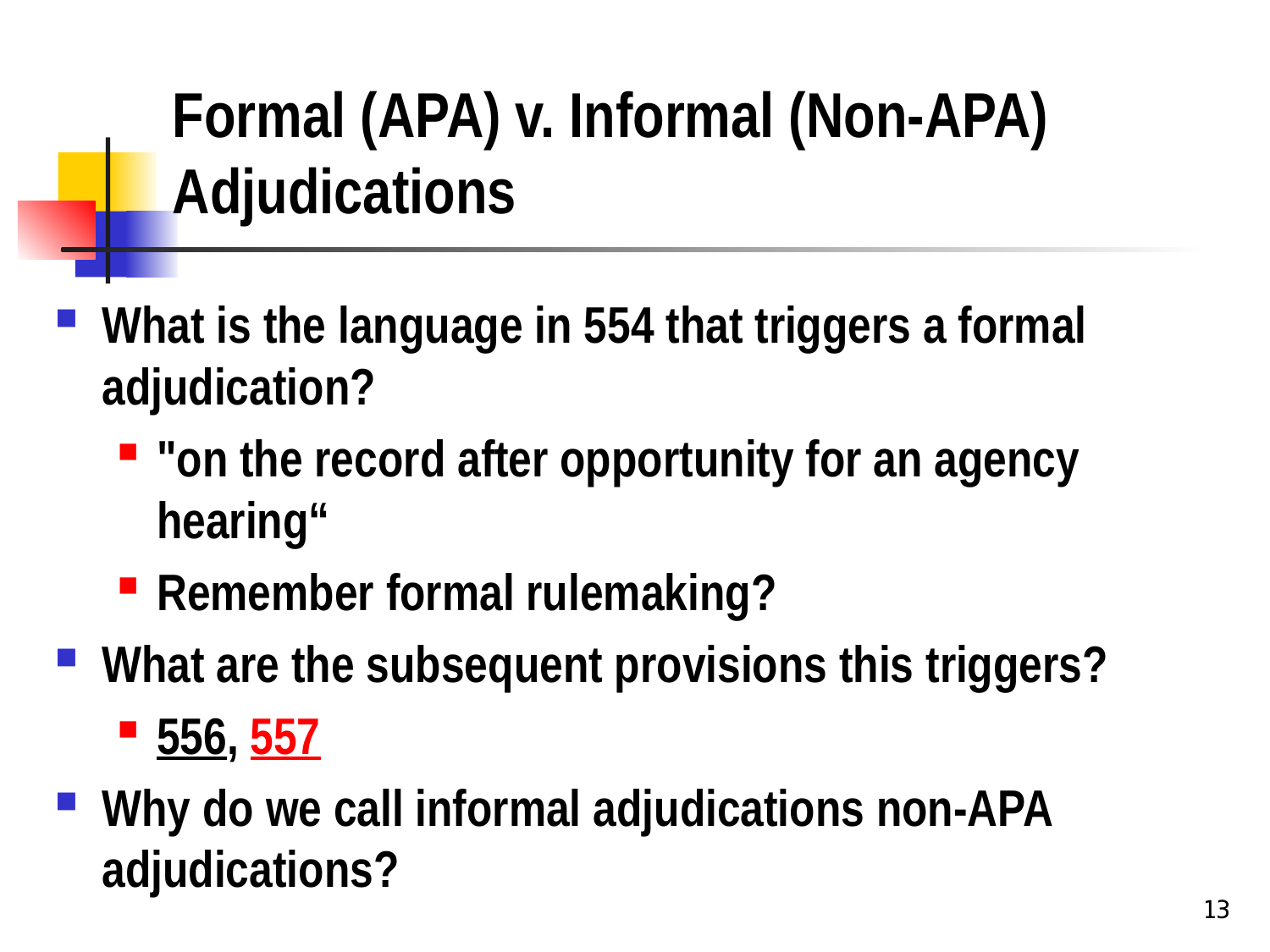

# Formal (APA) v. Informal (Non-APA) Adjudications
What is the language in 554 that triggers a formal adjudication?
"on the record after opportunity for an agency hearing“
Remember formal rulemaking?
What are the subsequent provisions this triggers?
556, 557
Why do we call informal adjudications non-APA adjudications?
13